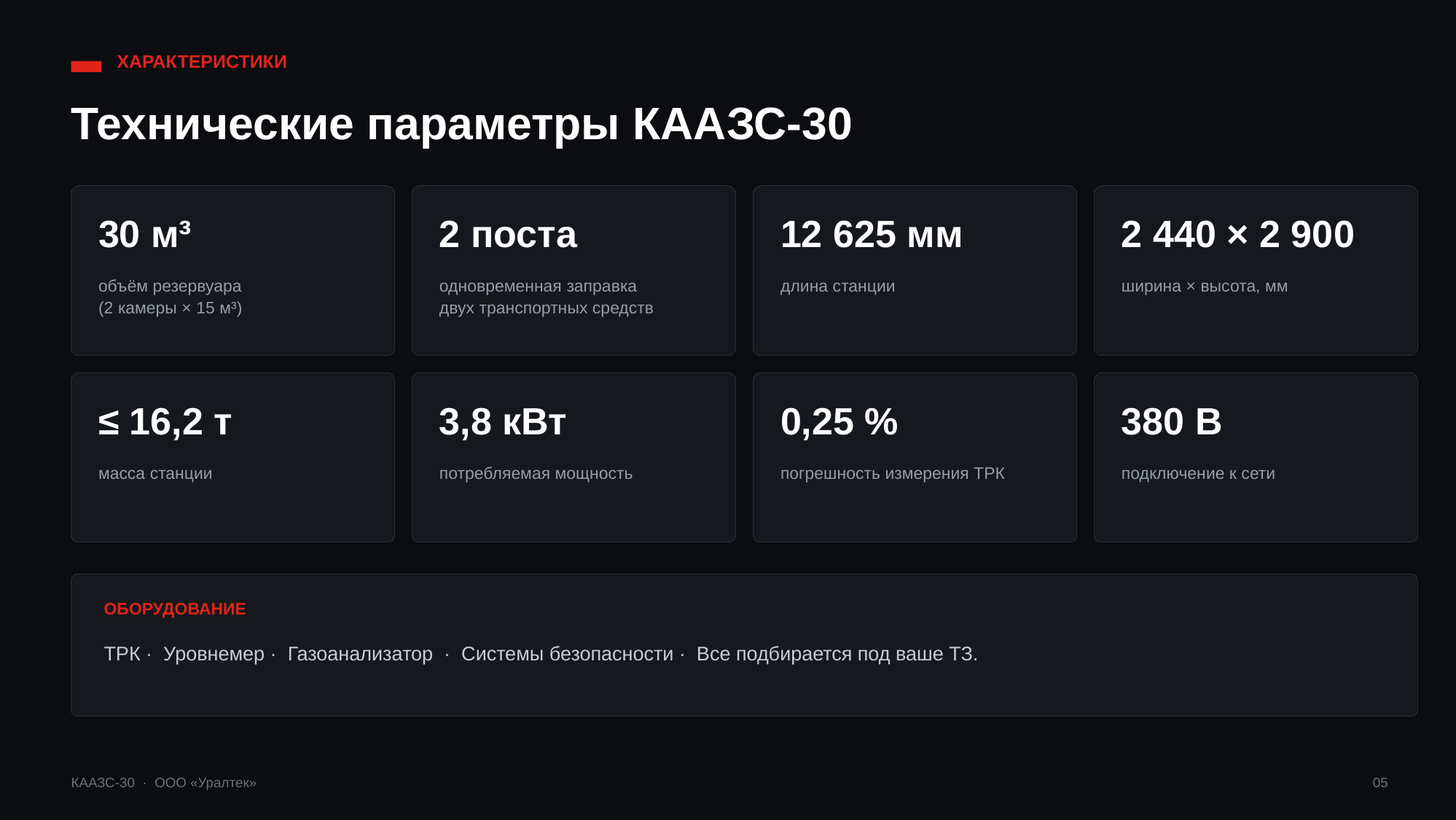

ХАРАКТЕРИСТИКИ

Технические параметры КААЗС-30

30 м³
2 поста
12 625 мм
2 440 × 2 900
объём резервуара
(2 камеры × 15 м³)
одновременная заправка
двух транспортных средств
длина станции
ширина × высота, мм

≤ 16,2 т
3,8 кВт
0,25 %
380 В
масса станции
потребляемая мощность
погрешность измерения ТРК
подключение к сети

ОБОРУДОВАНИЕ
ТРК ·  Уровнемер ·  Газоанализатор  ·  Системы безопасности ·  Все подбирается под ваше ТЗ.
КААЗС-30  ·  ООО «Уралтек»
05